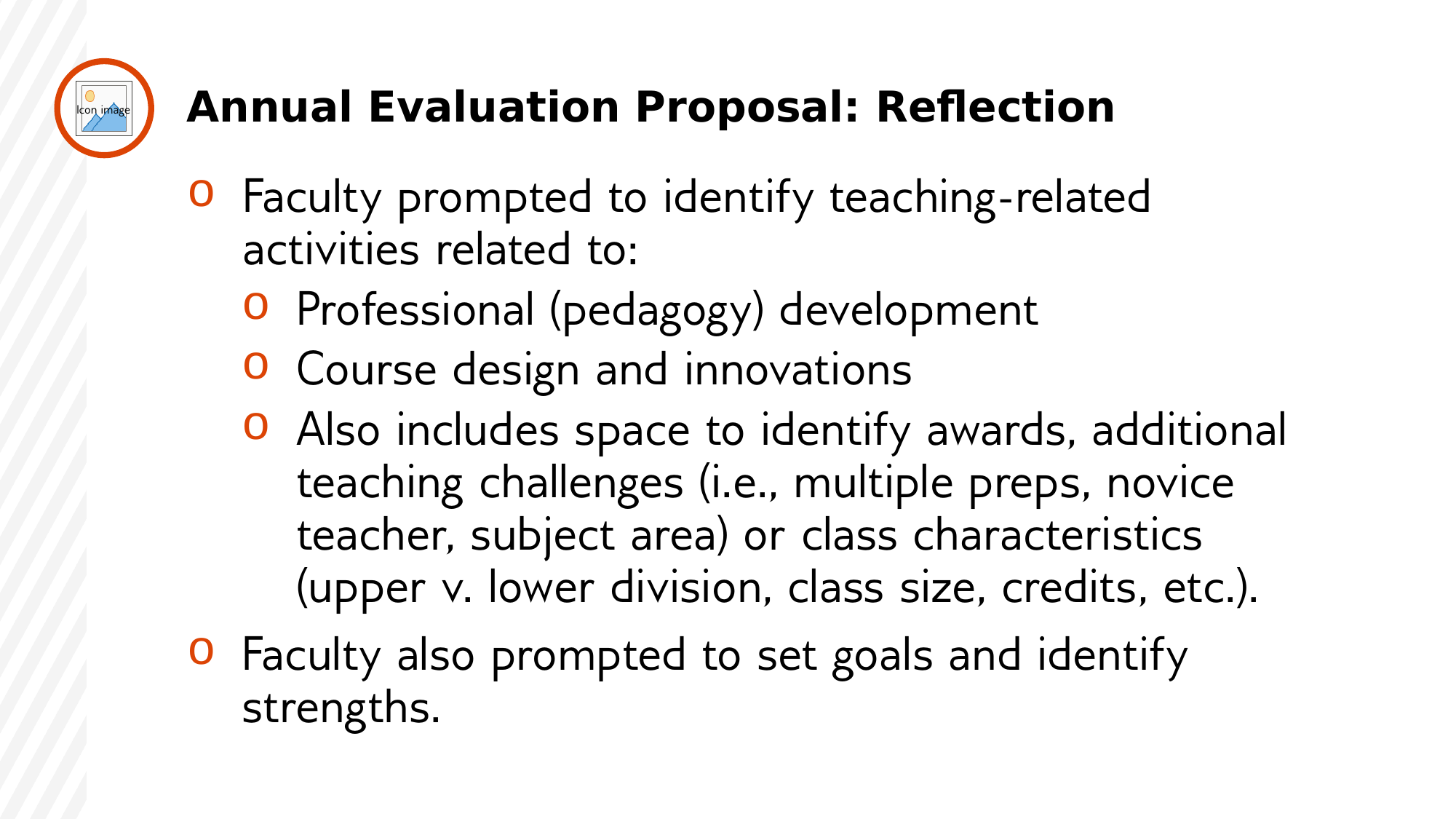

# Annual Evaluation Proposal: Reflection
Faculty prompted to identify teaching-related activities related to:
Professional (pedagogy) development
Course design and innovations
Also includes space to identify awards, additional teaching challenges (i.e., multiple preps, novice teacher, subject area) or class characteristics (upper v. lower division, class size, credits, etc.).
Faculty also prompted to set goals and identify strengths.